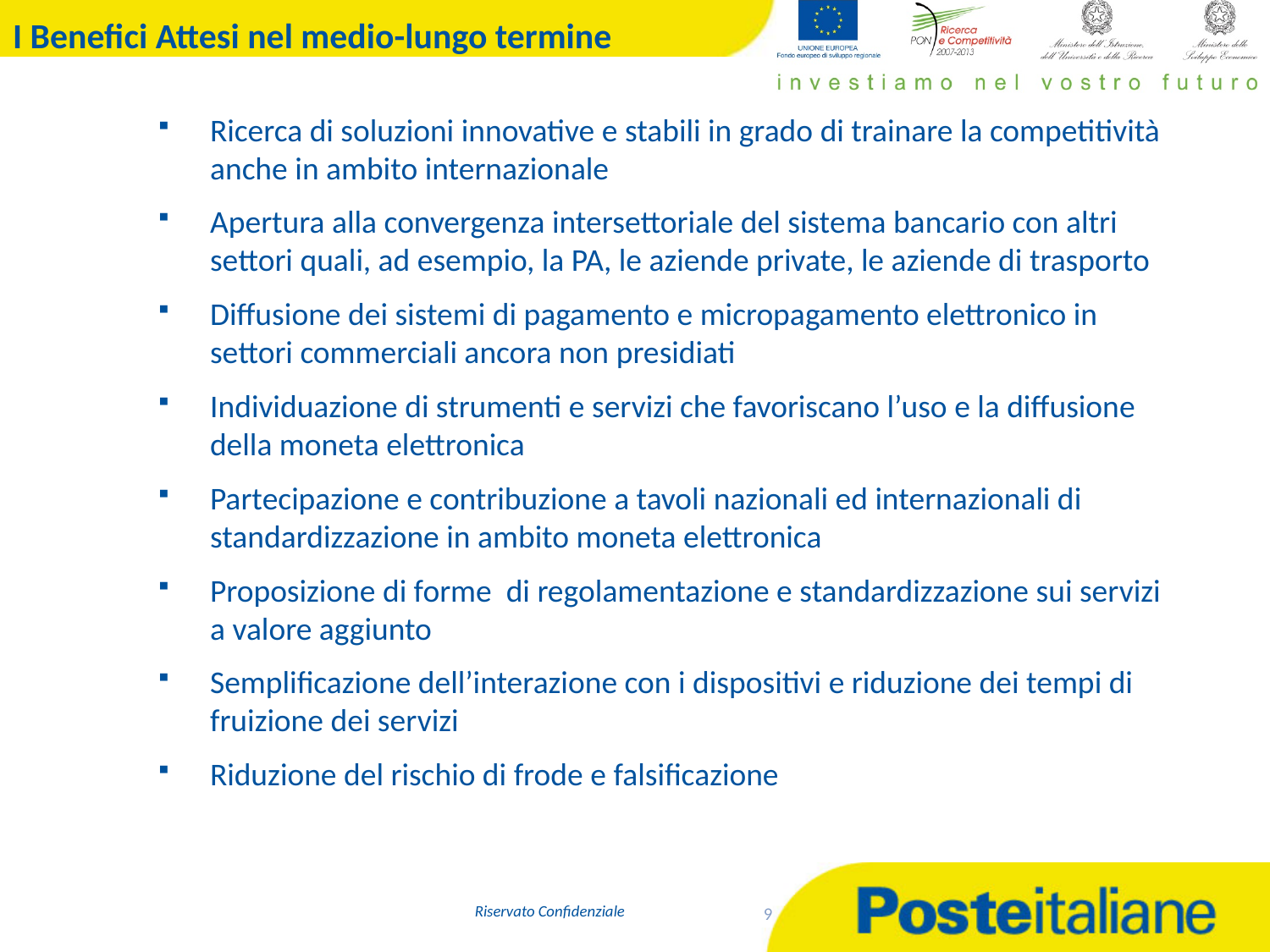

# I Benefici Attesi nel medio-lungo termine
Ricerca di soluzioni innovative e stabili in grado di trainare la competitività anche in ambito internazionale
Apertura alla convergenza intersettoriale del sistema bancario con altri settori quali, ad esempio, la PA, le aziende private, le aziende di trasporto
Diffusione dei sistemi di pagamento e micropagamento elettronico in settori commerciali ancora non presidiati
Individuazione di strumenti e servizi che favoriscano l’uso e la diffusione della moneta elettronica
Partecipazione e contribuzione a tavoli nazionali ed internazionali di standardizzazione in ambito moneta elettronica
Proposizione di forme  di regolamentazione e standardizzazione sui servizi a valore aggiunto
Semplificazione dell’interazione con i dispositivi e riduzione dei tempi di fruizione dei servizi
Riduzione del rischio di frode e falsificazione

 9